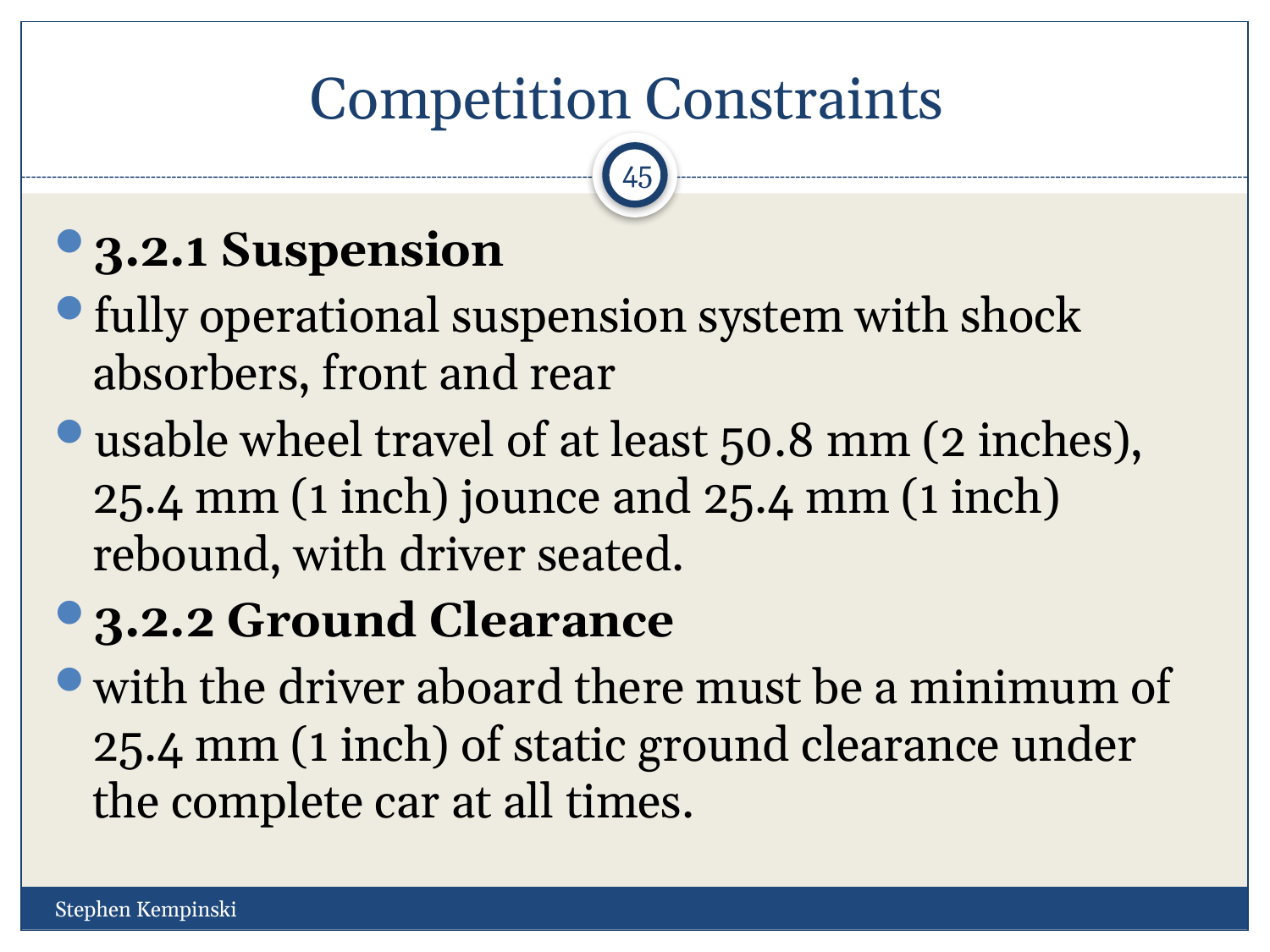

# Competition Constraints
45
3.2.1 Suspension
fully operational suspension system with shock absorbers, front and rear
usable wheel travel of at least 50.8 mm (2 inches), 25.4 mm (1 inch) jounce and 25.4 mm (1 inch) rebound, with driver seated.
3.2.2 Ground Clearance
with the driver aboard there must be a minimum of 25.4 mm (1 inch) of static ground clearance under the complete car at all times.

Stephen Kempinski